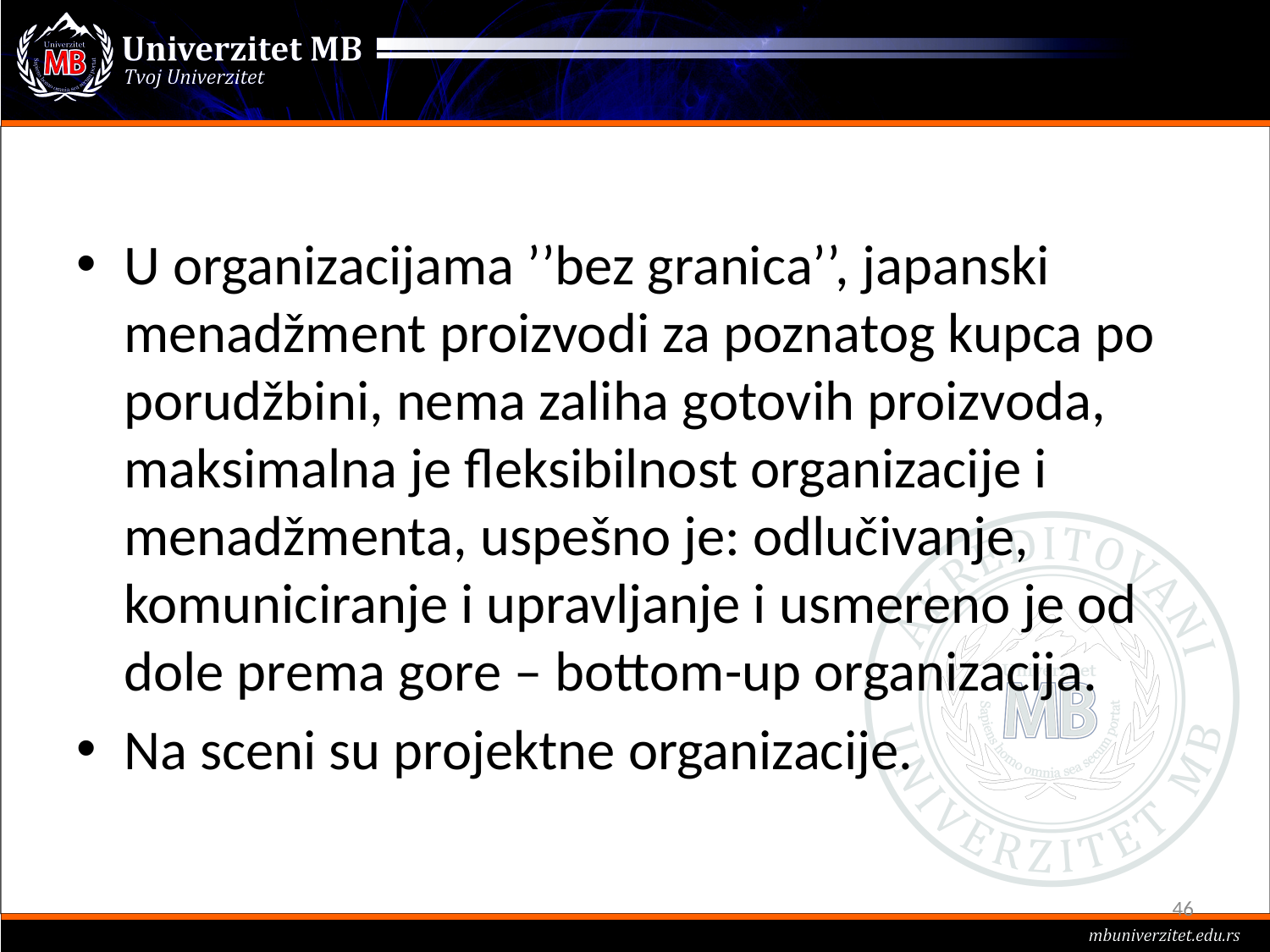

#
U organizacijama ’’bez granica’’, japanski menadžment proizvodi za poznatog kupca po porudžbini, nema zaliha gotovih proizvoda, maksimalna je fleksibilnost organizacije i menadžmenta, uspešno je: odlučivanje, komuniciranje i upravljanje i usmereno je od dole prema gore – bottom-up organizacija.
Na sceni su projektne organizacije.

46